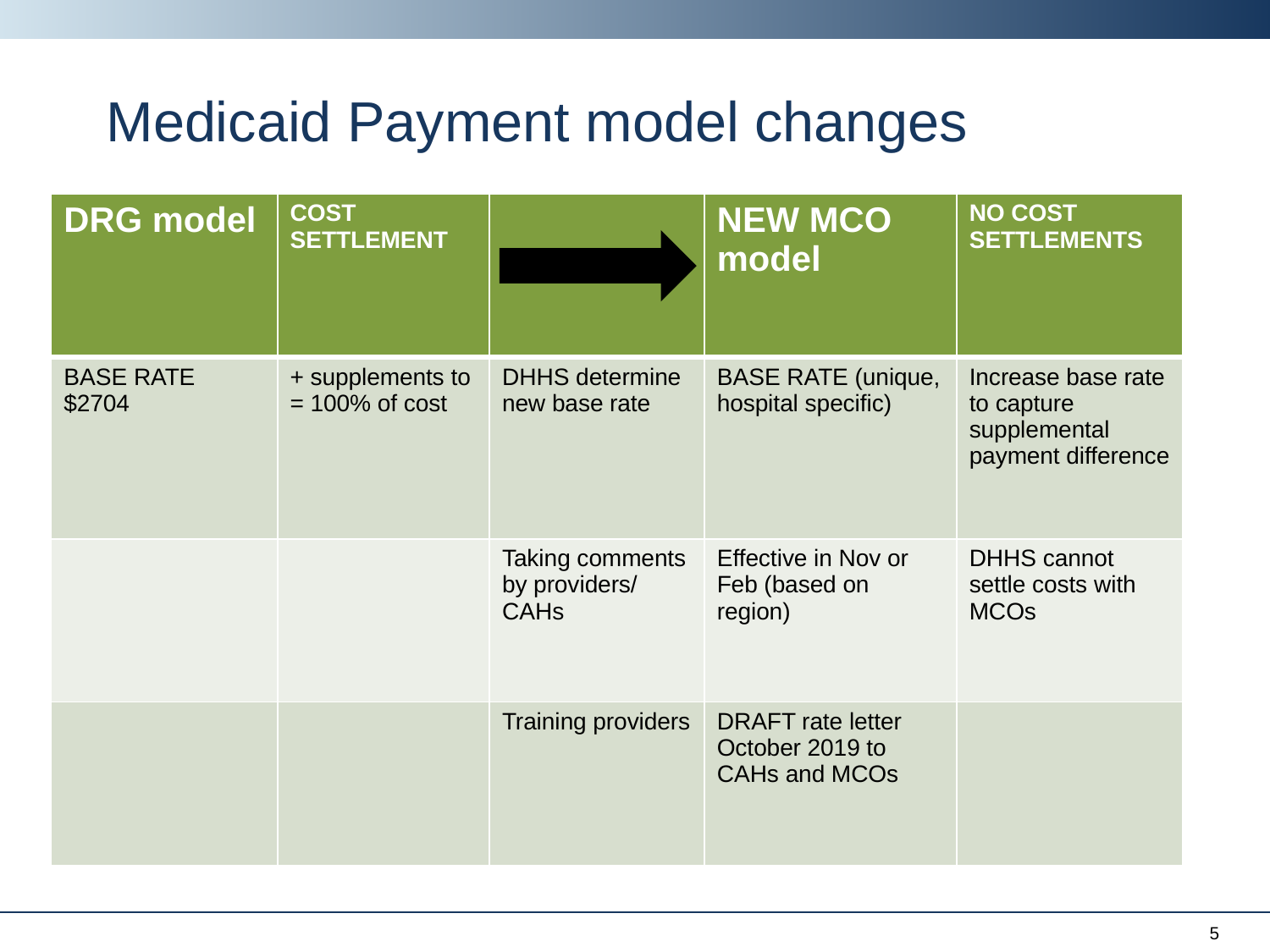

# Medicaid Payment model changes
| DRG model | COST SETTLEMENT |  | NEW MCO model | NO COST SETTLEMENTS |
| --- | --- | --- | --- | --- |
| BASE RATE $2704 | + supplements to = 100% of cost | DHHS determine new base rate | BASE RATE (unique, hospital specific) | Increase base rate to capture supplemental payment difference |
|  |  | Taking comments by providers/ CAHs | Effective in Nov or Feb (based on region) | DHHS cannot settle costs with MCOs |
|  |  | Training providers | DRAFT rate letter October 2019 to CAHs and MCOs |  |

5